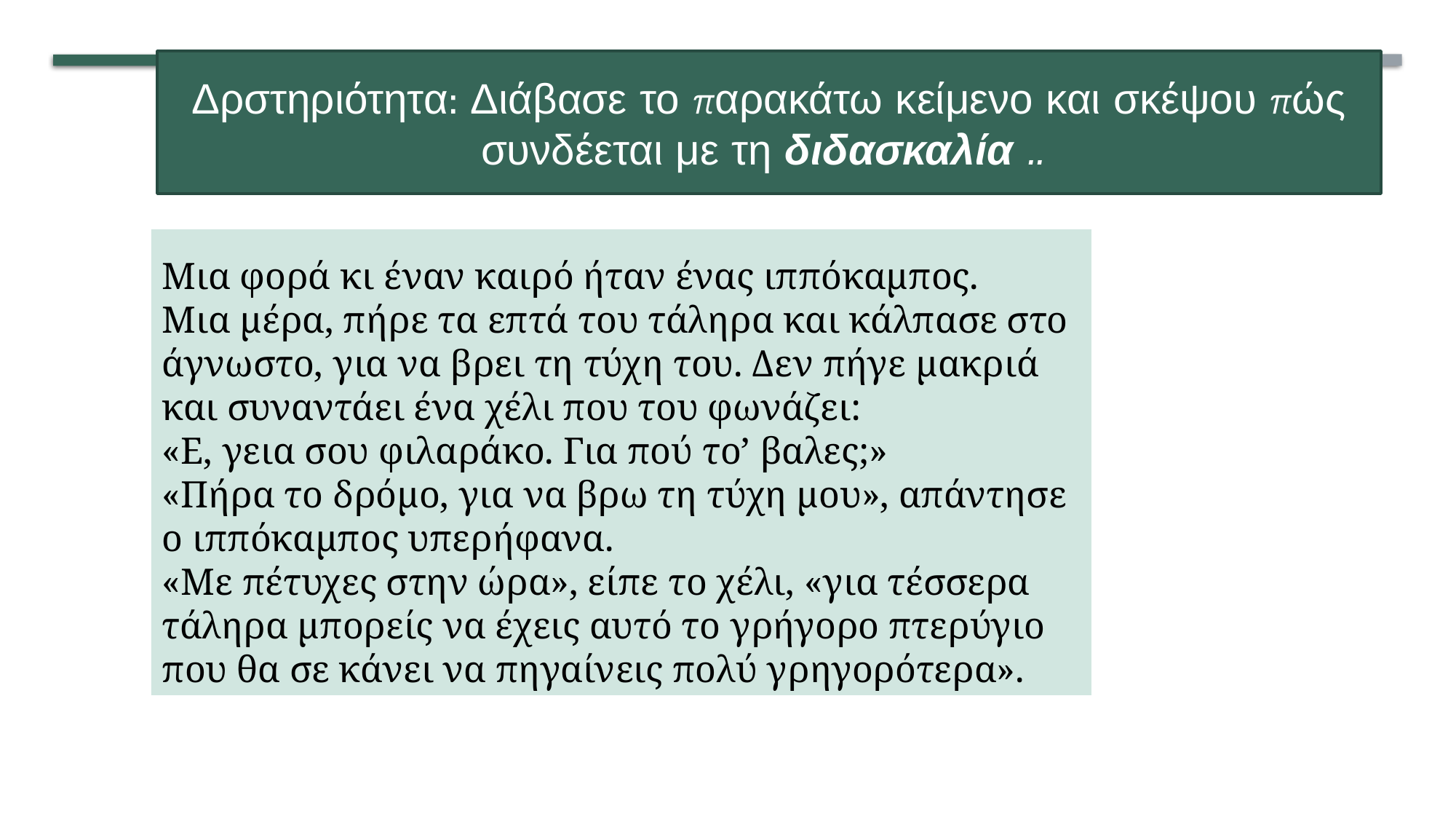

Δρστηριότητα: Διάβασε το παρακάτω κείμενο και σκέψου πώς συνδέεται με τη διδασκαλία ..
(2021)

Μια φορά κι έναν καιρό ήταν ένας ιππόκαμπος.
Μια μέρα, πήρε τα επτά του τάληρα και κάλπασε στο άγνωστο, για να βρει τη τύχη του. Δεν πήγε μακριά και συναντάει ένα χέλι που του φωνάζει:
«Ε, γεια σου φιλαράκο. Για πού το’ βαλες;»
«Πήρα το δρόμο, για να βρω τη τύχη μου», απάντησε ο ιππόκαμπος υπερήφανα.
«Με πέτυχες στην ώρα», είπε το χέλι, «για τέσσερα τάληρα μπορείς να έχεις αυτό το γρήγορο πτερύγιο που θα σε κάνει να πηγαίνεις πολύ γρηγορότερα».